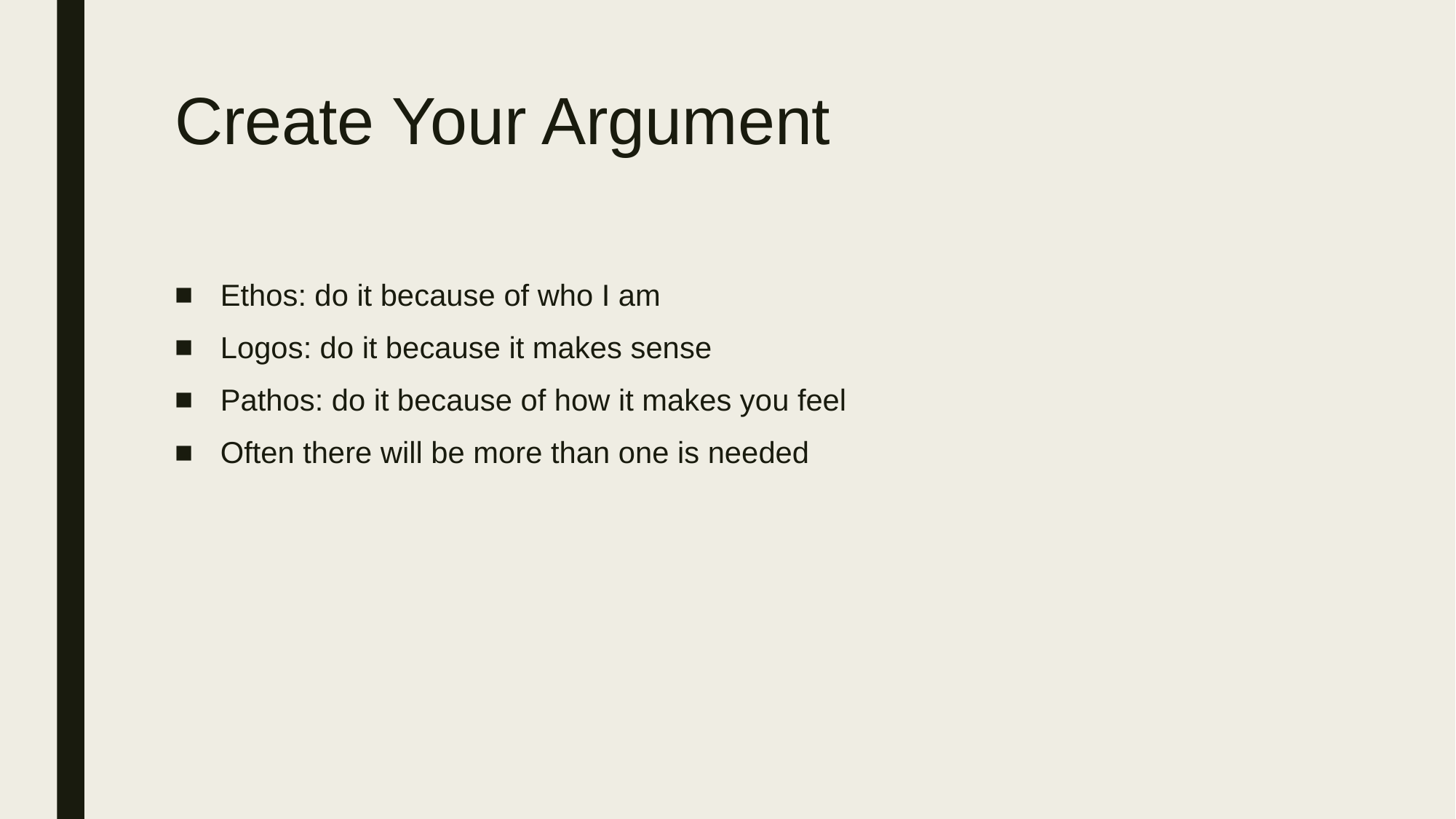

# Create Your Argument
Ethos: do it because of who I am
Logos: do it because it makes sense
Pathos: do it because of how it makes you feel
Often there will be more than one is needed